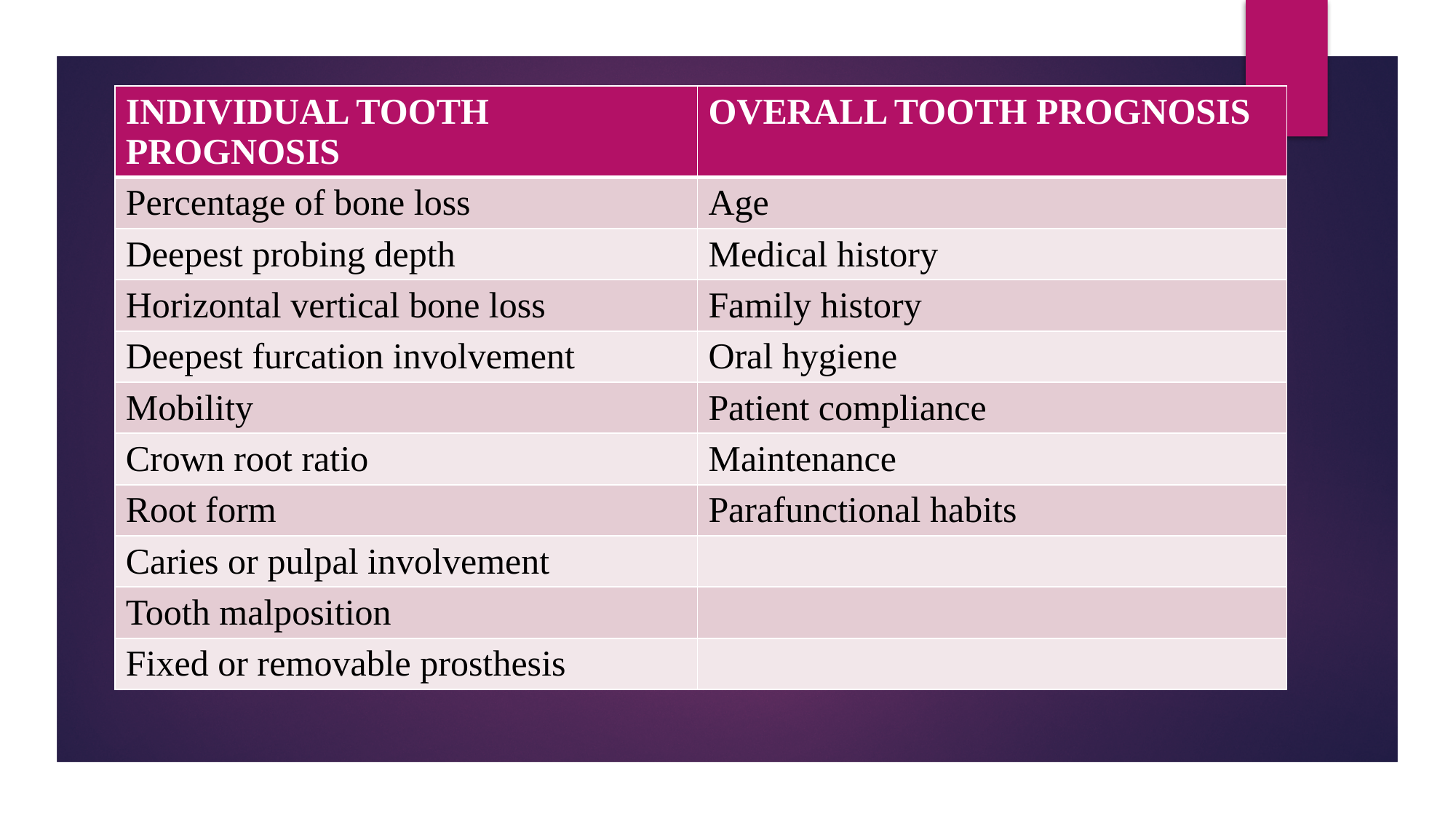

| INDIVIDUAL TOOTH PROGNOSIS | OVERALL TOOTH PROGNOSIS |
| --- | --- |
| Percentage of bone loss | Age |
| Deepest probing depth | Medical history |
| Horizontal vertical bone loss | Family history |
| Deepest furcation involvement | Oral hygiene |
| Mobility | Patient compliance |
| Crown root ratio | Maintenance |
| Root form | Parafunctional habits |
| Caries or pulpal involvement |  |
| Tooth malposition |  |
| Fixed or removable prosthesis |  |